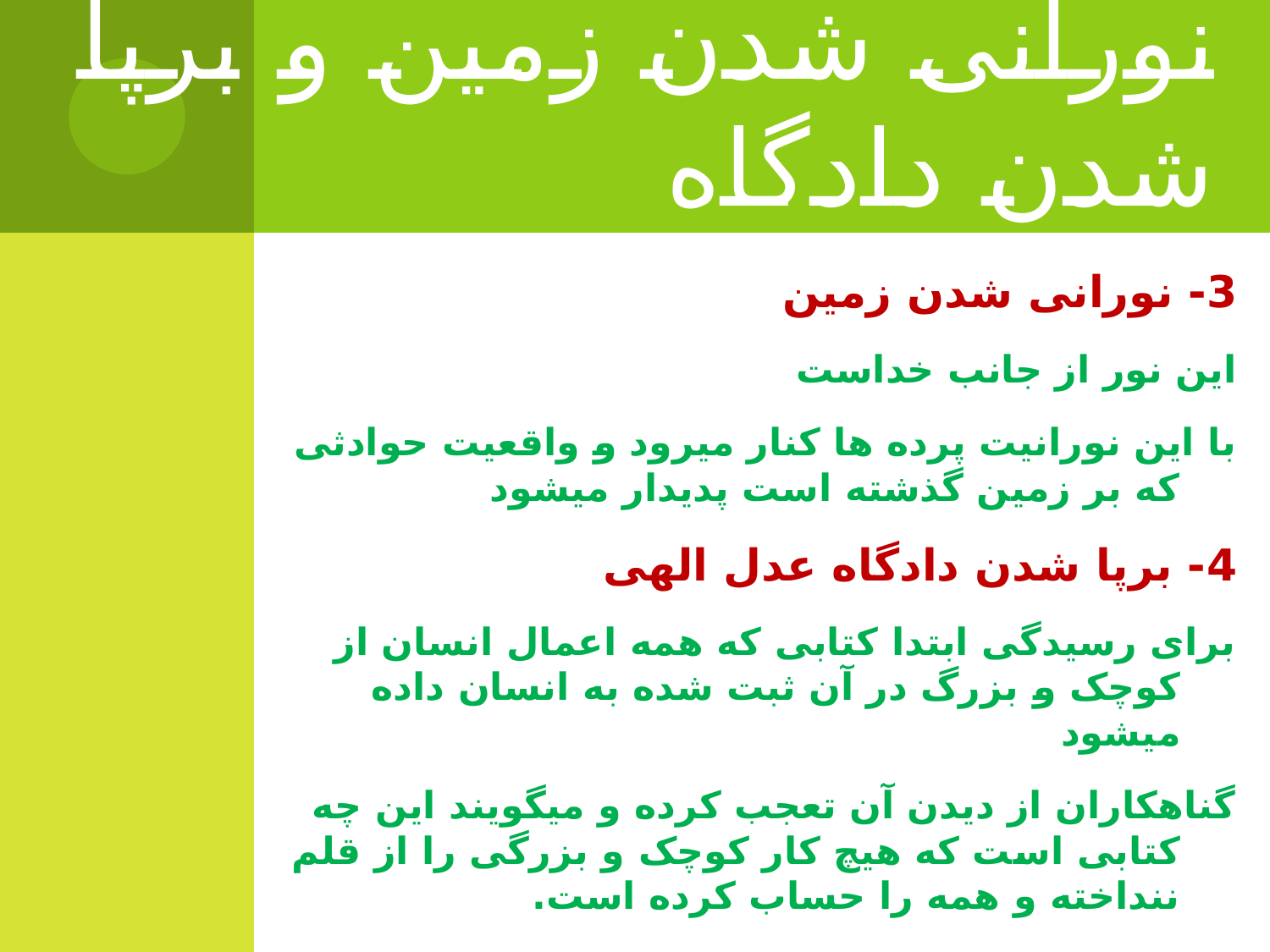

# نورانی شدن زمین و برپا شدن دادگاه
3- نورانی شدن زمین
این نور از جانب خداست
با این نورانیت پرده ها کنار میرود و واقعیت حوادثی که بر زمین گذشته است پدیدار میشود
4- برپا شدن دادگاه عدل الهی
برای رسیدگی ابتدا کتابی که همه اعمال انسان از کوچک و بزرگ در آن ثبت شده به انسان داده میشود
گناهکاران از دیدن آن تعجب کرده و میگویند این چه کتابی است که هیچ کار کوچک و بزرگی را از قلم ننداخته و همه را حساب کرده است.